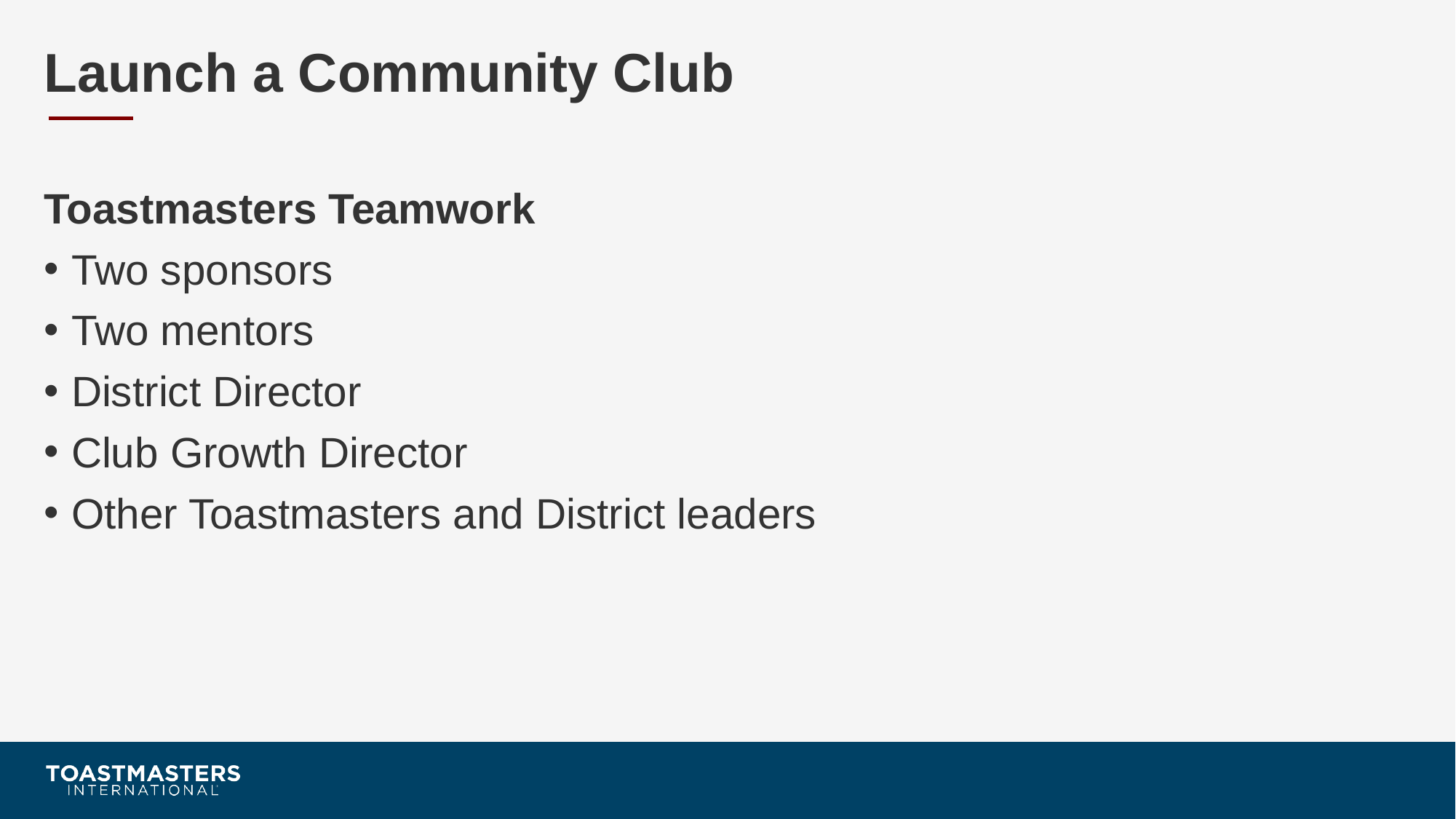

# Launch a Community Club
Toastmasters Teamwork
Two sponsors
Two mentors
District Director
Club Growth Director
Other Toastmasters and District leaders